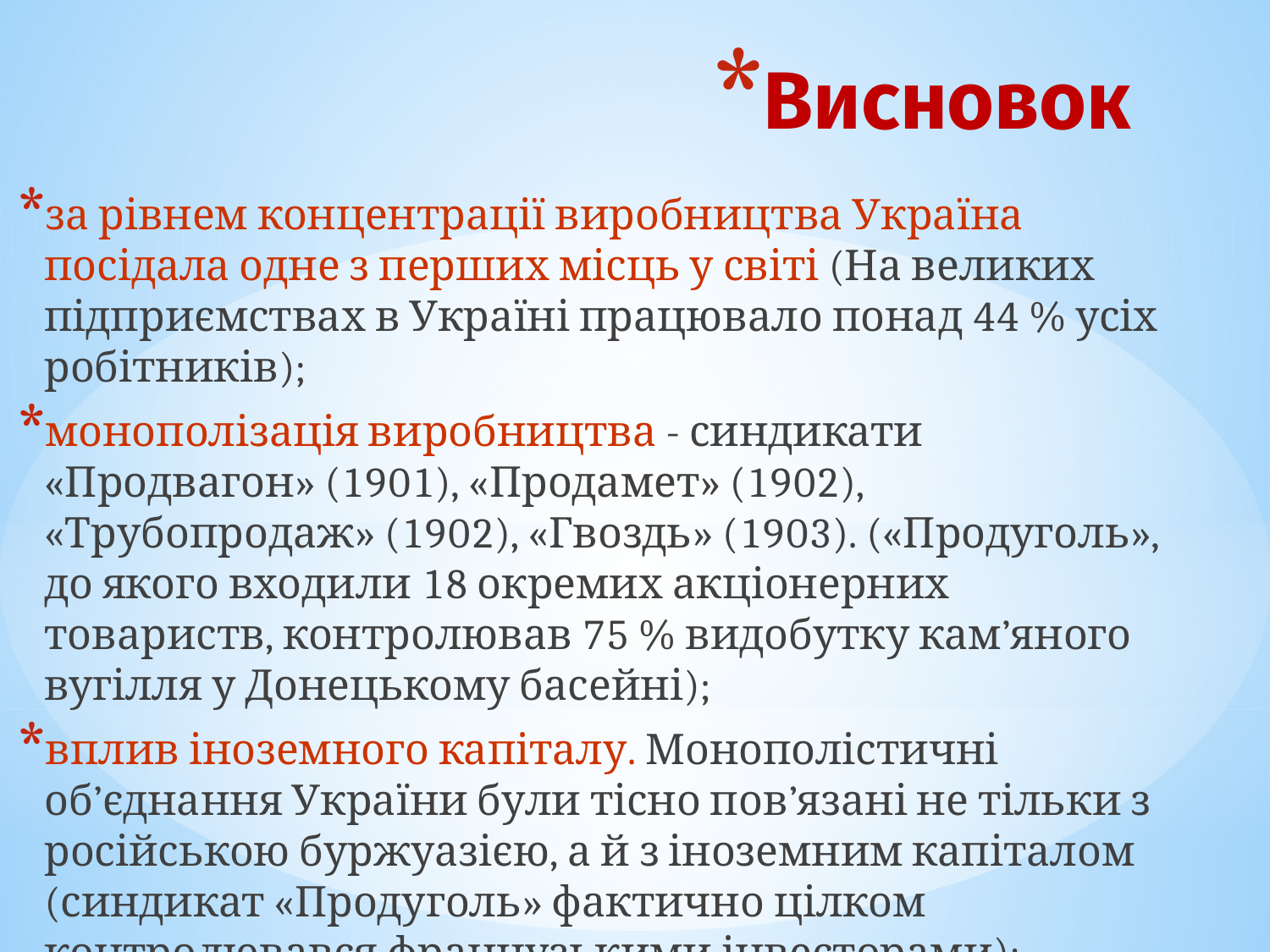

Висновок

за рівнем концентрації виробництва Україна посідала одне з перших місць у світі (На великих підприємствах в Україні працювало понад 44 % усіх робітників);
монополізація виробництва - синдикати «Продвагон» (1901), «Продамет» (1902), «Трубопродаж» (1902), «Гвоздь» (1903). («Продуголь», до якого входили 18 окремих акціонерних товариств, контролював 75 % видобутку кам’яного вугілля у Донецькому басейні);
вплив іноземного капіталу. Монополістичні об’єднання України були тісно пов’язані не тільки з російською буржуазією, а й з іноземним капіталом (синдикат «Продуголь» фактично цілком контролювався французькими інвесторами);